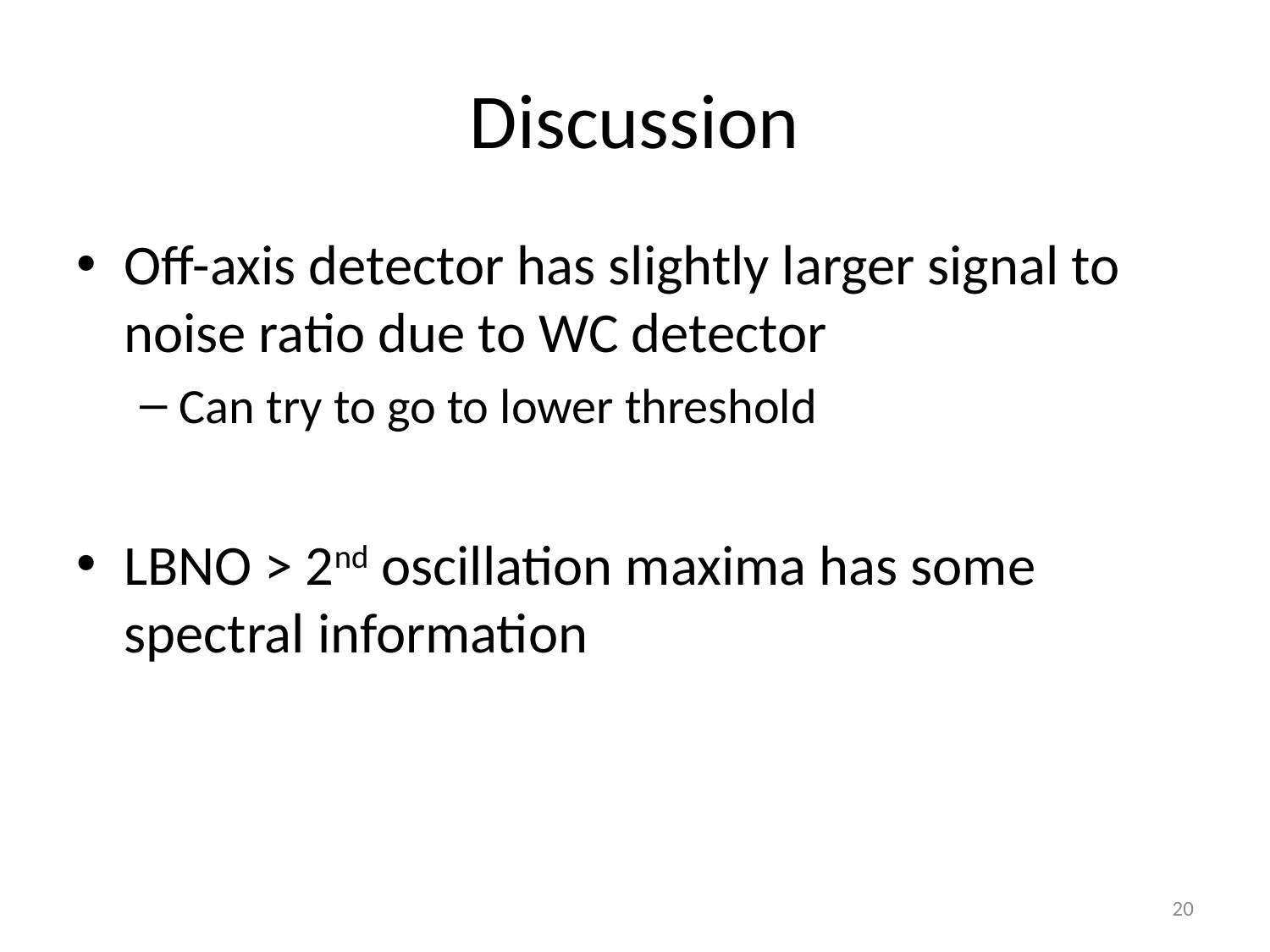

# Discussion
Off-axis detector has slightly larger signal to noise ratio due to WC detector
Can try to go to lower threshold

LBNO > 2nd oscillation maxima has some spectral information
20